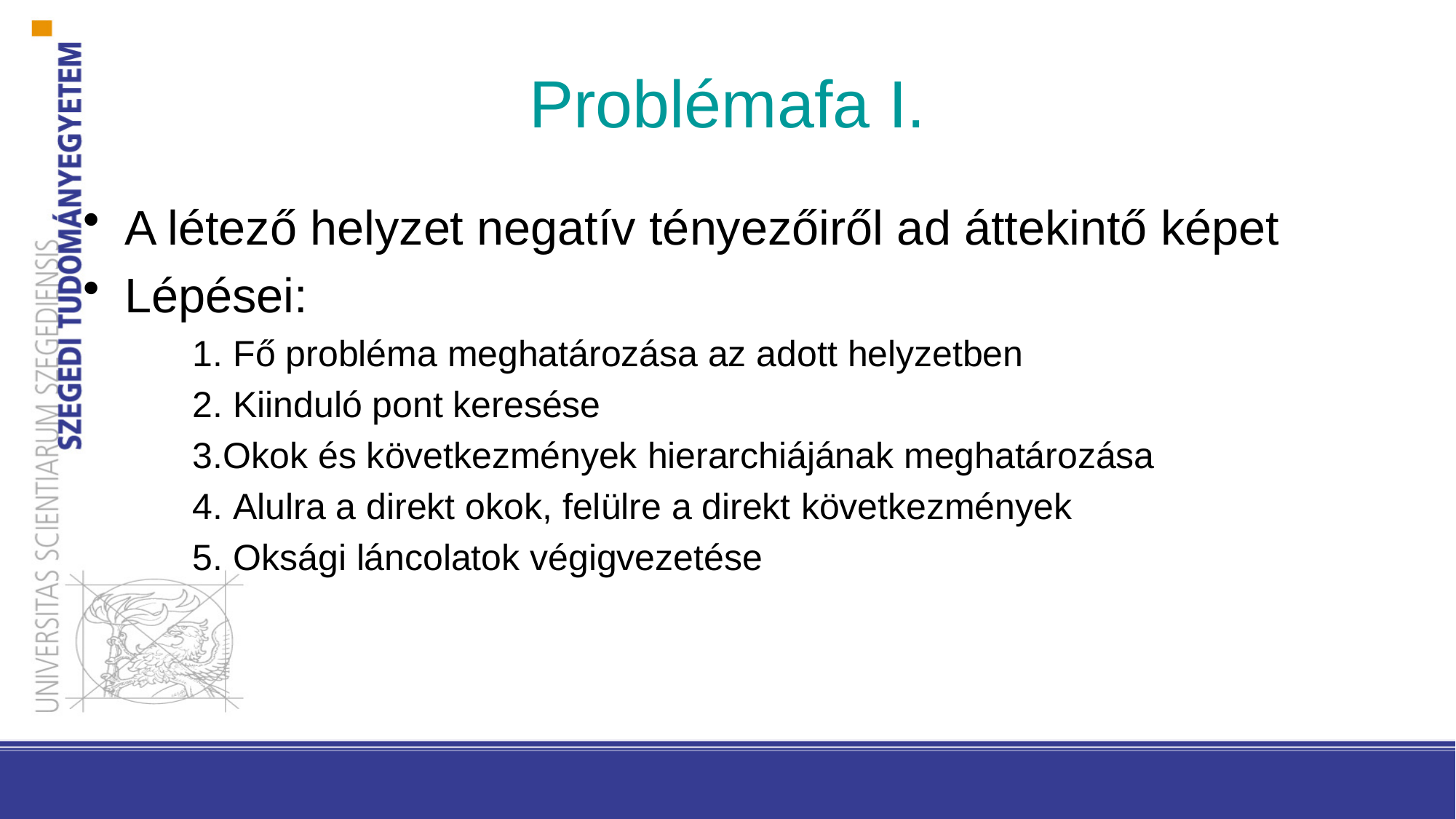

# Problémafa I.
A létező helyzet negatív tényezőiről ad áttekintő képet
Lépései:
 Fő probléma meghatározása az adott helyzetben
 Kiinduló pont keresése
Okok és következmények hierarchiájának meghatározása
 Alulra a direkt okok, felülre a direkt következmények
 Oksági láncolatok végigvezetése